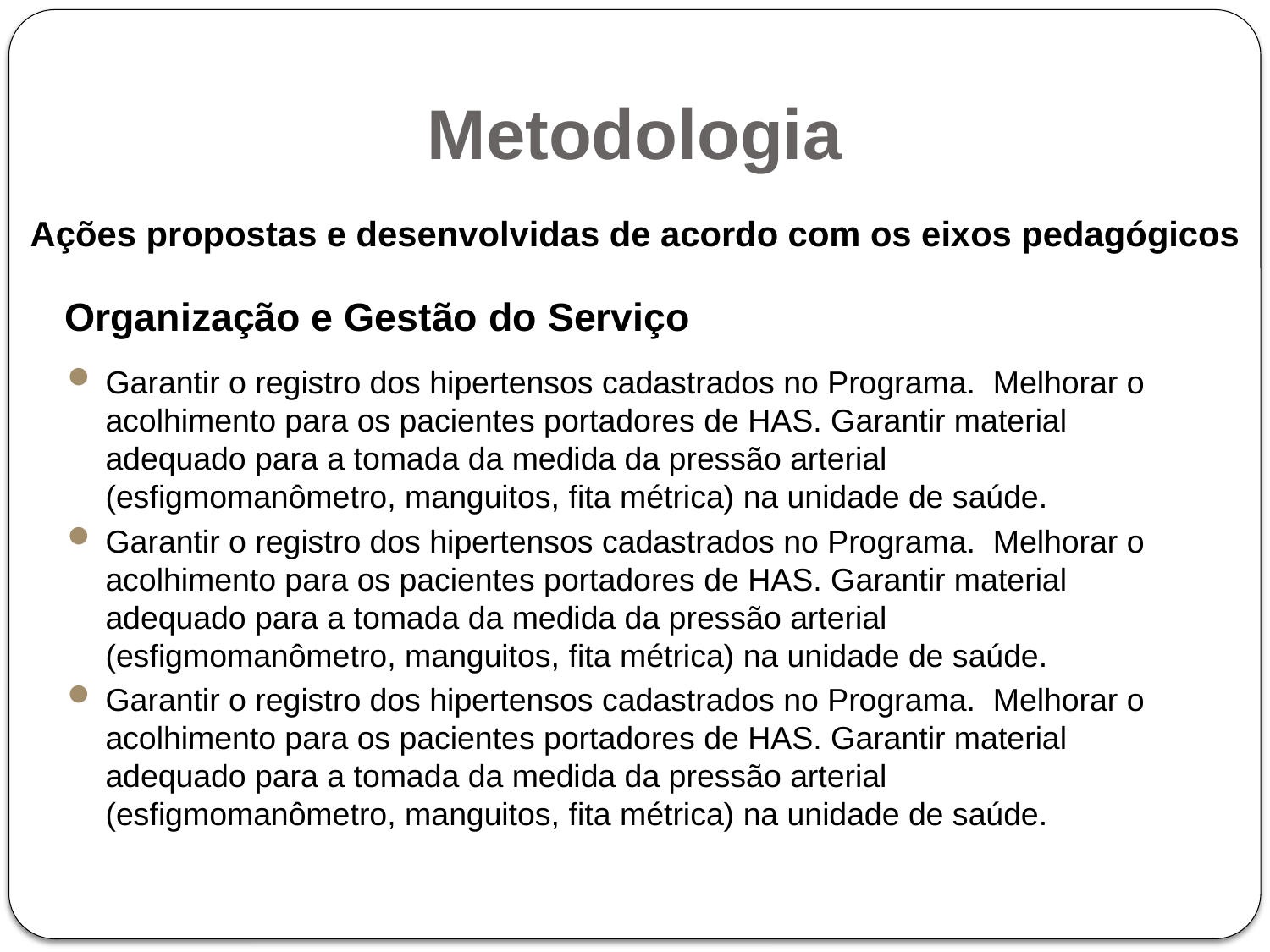

# Metodologia
Ações propostas e desenvolvidas de acordo com os eixos pedagógicos
Organização e Gestão do Serviço
Garantir o registro dos hipertensos cadastrados no Programa.  Melhorar o acolhimento para os pacientes portadores de HAS. Garantir material adequado para a tomada da medida da pressão arterial (esfigmomanômetro, manguitos, fita métrica) na unidade de saúde.
Garantir o registro dos hipertensos cadastrados no Programa.  Melhorar o acolhimento para os pacientes portadores de HAS. Garantir material adequado para a tomada da medida da pressão arterial (esfigmomanômetro, manguitos, fita métrica) na unidade de saúde.
Garantir o registro dos hipertensos cadastrados no Programa.  Melhorar o acolhimento para os pacientes portadores de HAS. Garantir material adequado para a tomada da medida da pressão arterial (esfigmomanômetro, manguitos, fita métrica) na unidade de saúde.